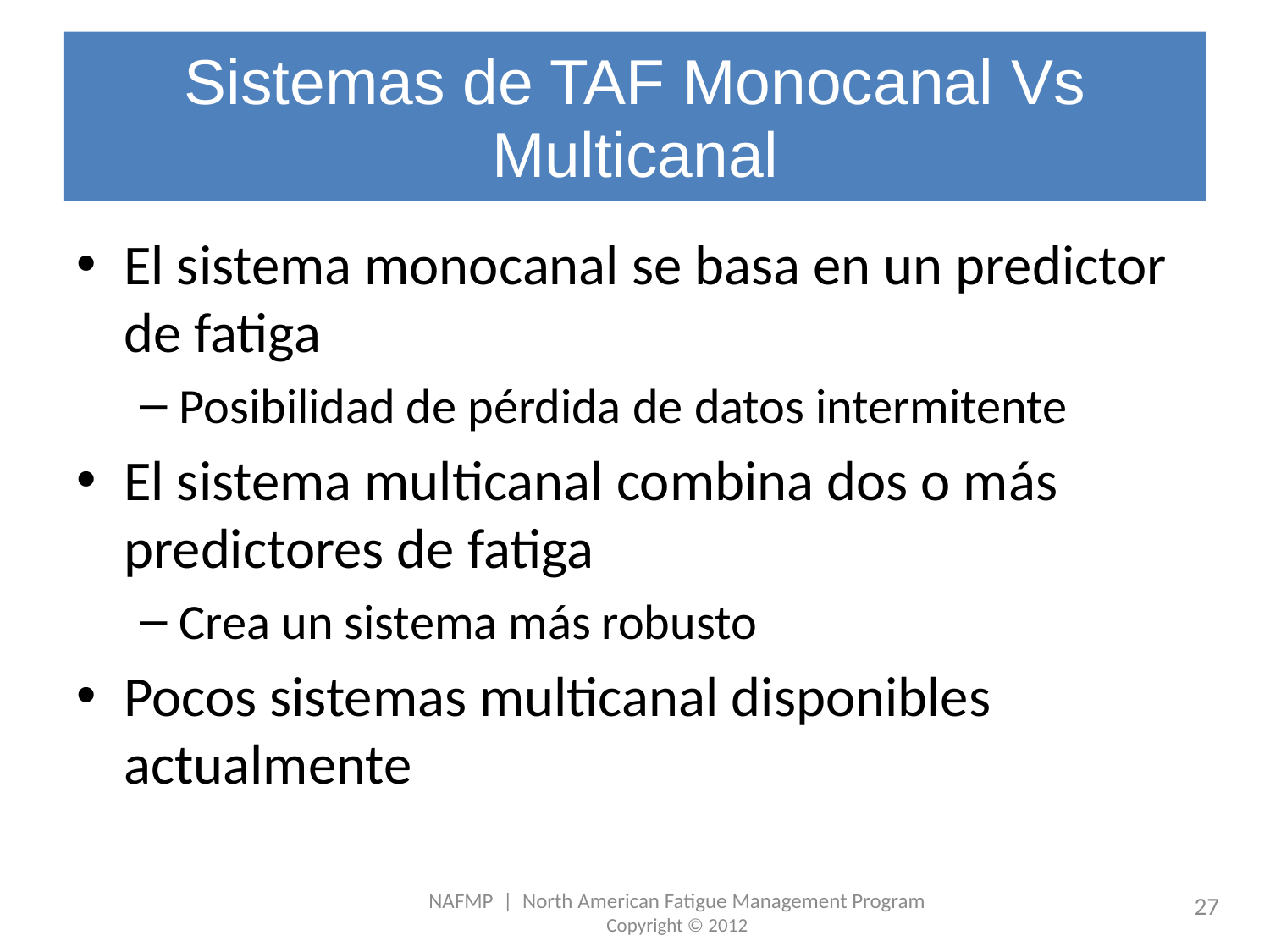

# Sistemas de TAF Monocanal Vs Multicanal
El sistema monocanal se basa en un predictor de fatiga
Posibilidad de pérdida de datos intermitente
El sistema multicanal combina dos o más predictores de fatiga
Crea un sistema más robusto
Pocos sistemas multicanal disponibles actualmente